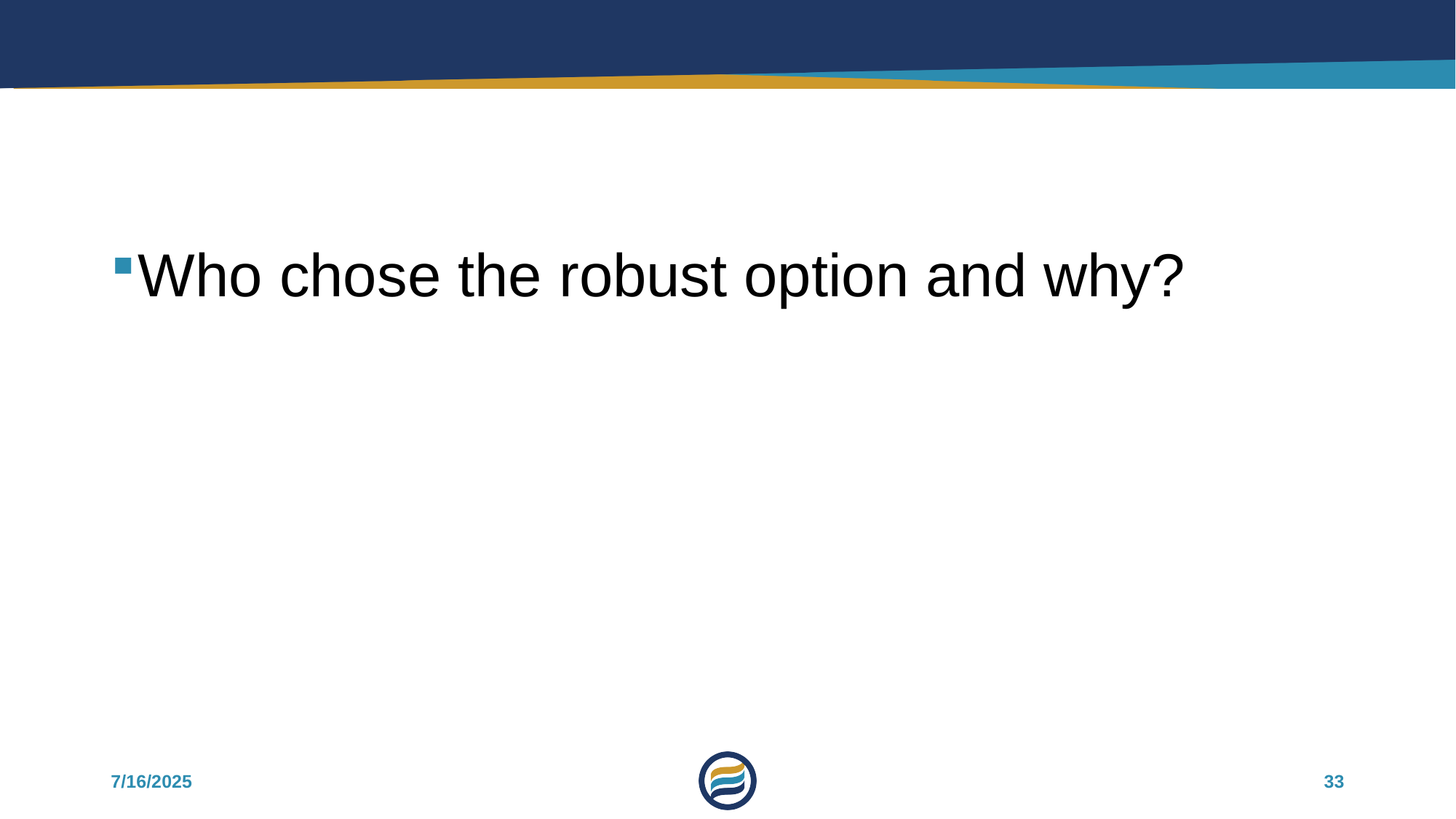

#

Who chose the robust option and why?

7/16/2025
33